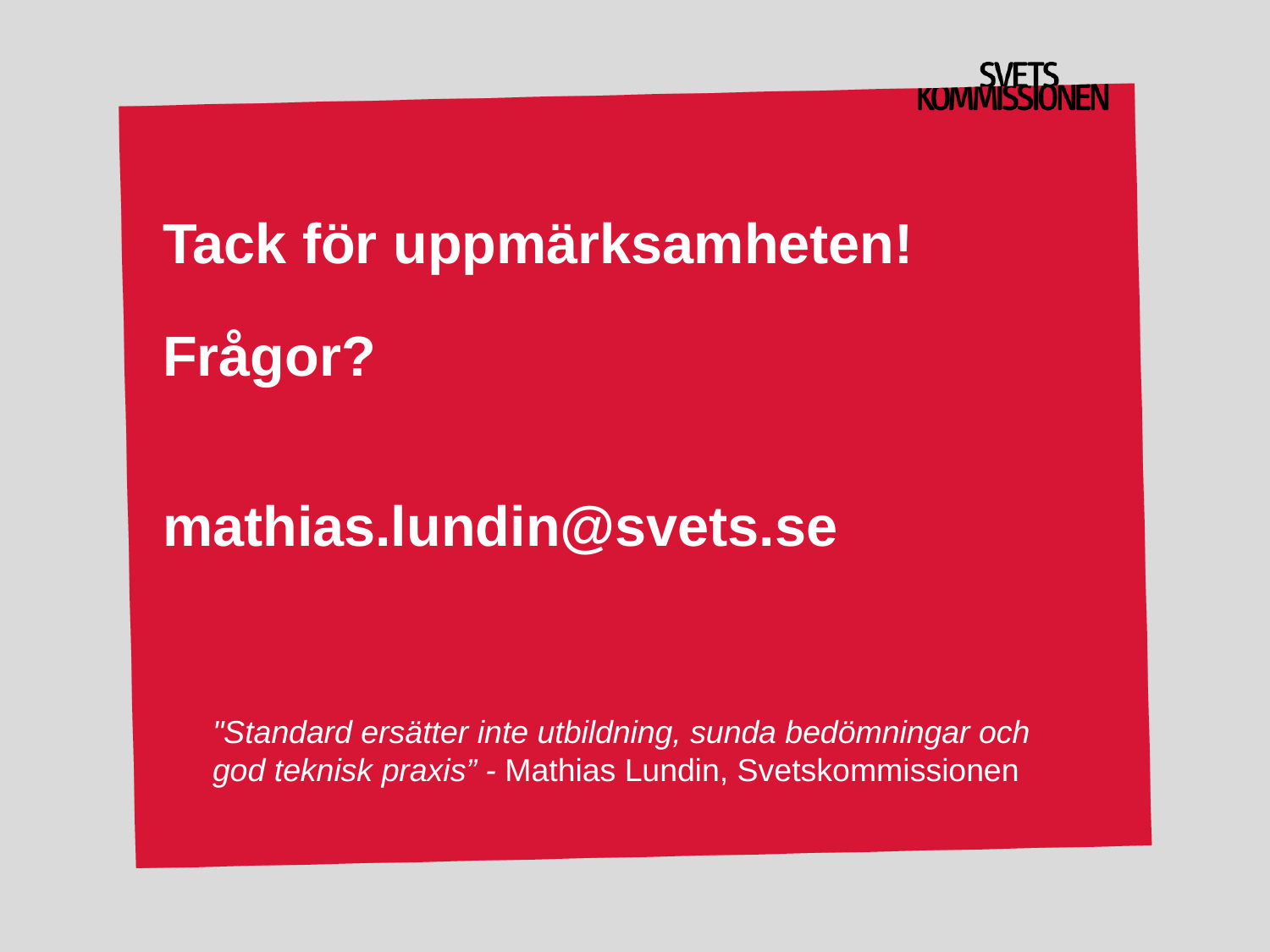

# Tack för uppmärksamheten! Frågor? mathias.lundin@svets.se
"Standard ersätter inte utbildning, sunda bedömningar och
god teknisk praxis” - Mathias Lundin, Svetskommissionen